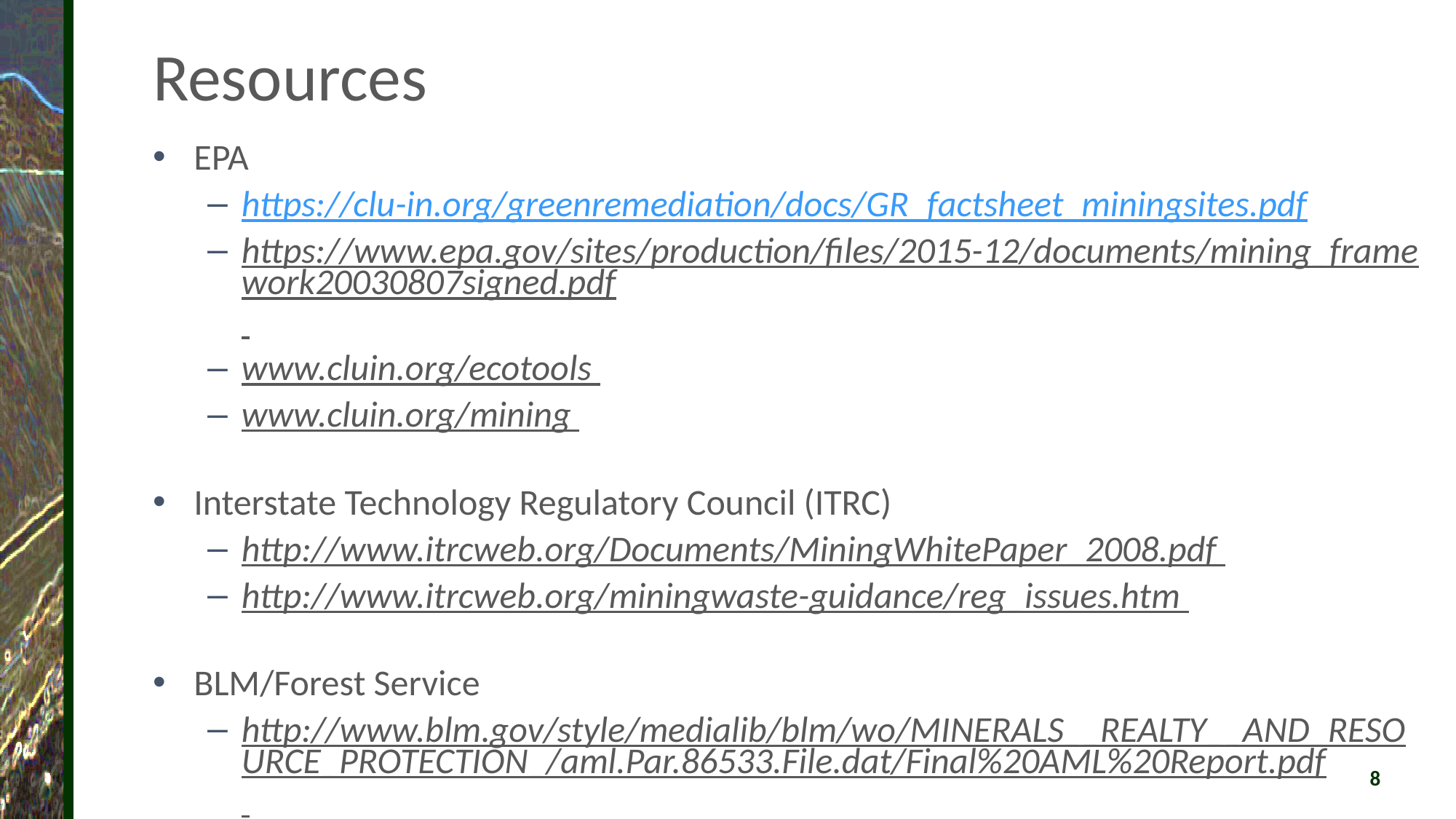

# Resources
EPA
https://clu-in.org/greenremediation/docs/GR_factsheet_miningsites.pdf
https://www.epa.gov/sites/production/files/2015-12/documents/mining_framework20030807signed.pdf
www.cluin.org/ecotools
www.cluin.org/mining

Interstate Technology Regulatory Council (ITRC)
http://www.itrcweb.org/Documents/MiningWhitePaper_2008.pdf
http://www.itrcweb.org/miningwaste-guidance/reg_issues.htm

BLM/Forest Service
http://www.blm.gov/style/medialib/blm/wo/MINERALS__REALTY__AND_RESOURCE_PROTECTION_/aml.Par.86533.File.dat/Final%20AML%20Report.pdf
8